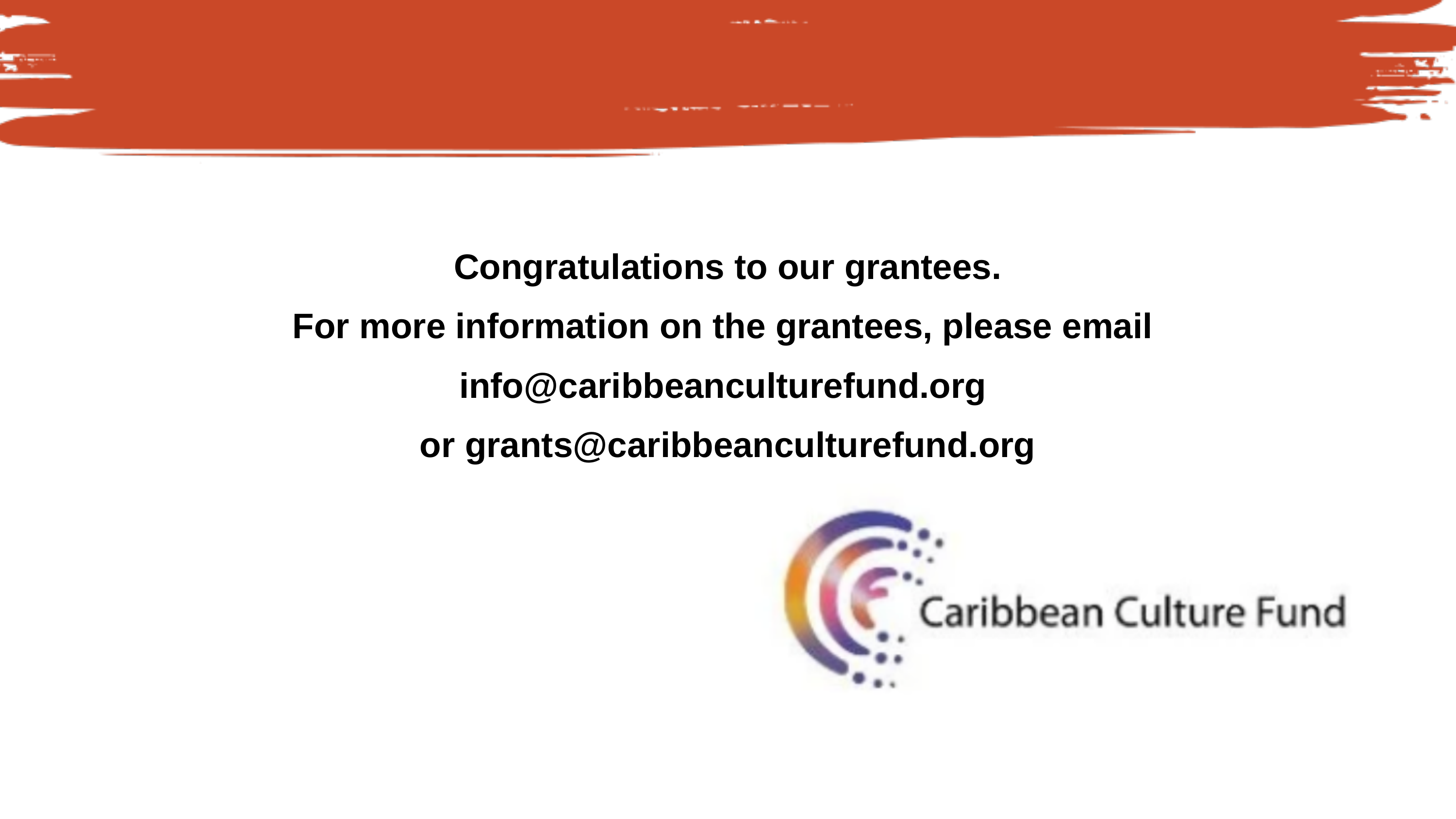

Congratulations to our grantees.
For more information on the grantees, please email
info@caribbeanculturefund.org
or grants@caribbeanculturefund.org